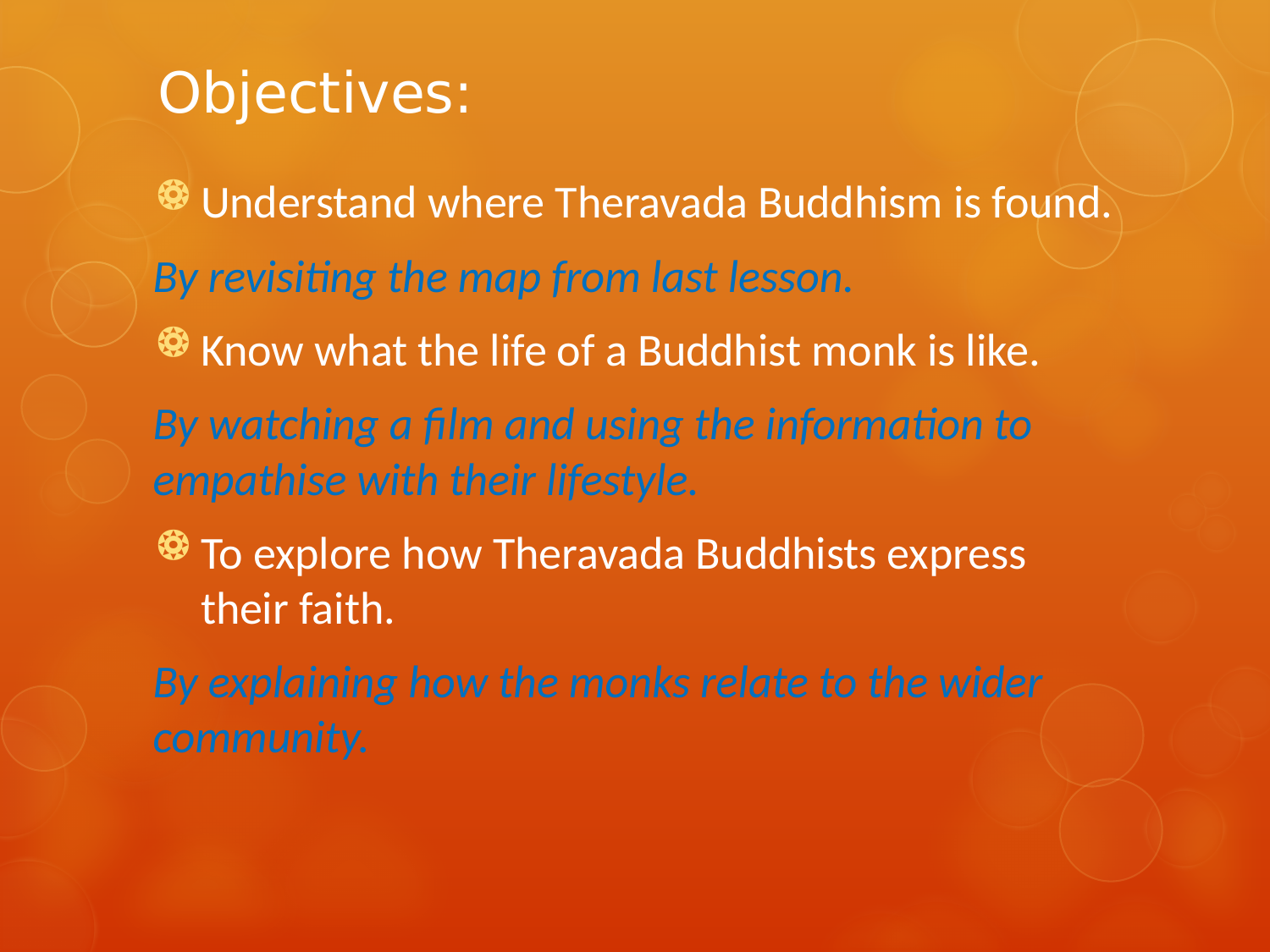

# Objectives:
Understand where Theravada Buddhism is found.
By revisiting the map from last lesson.
Know what the life of a Buddhist monk is like.
By watching a film and using the information to empathise with their lifestyle.
To explore how Theravada Buddhists express their faith.
By explaining how the monks relate to the wider community.